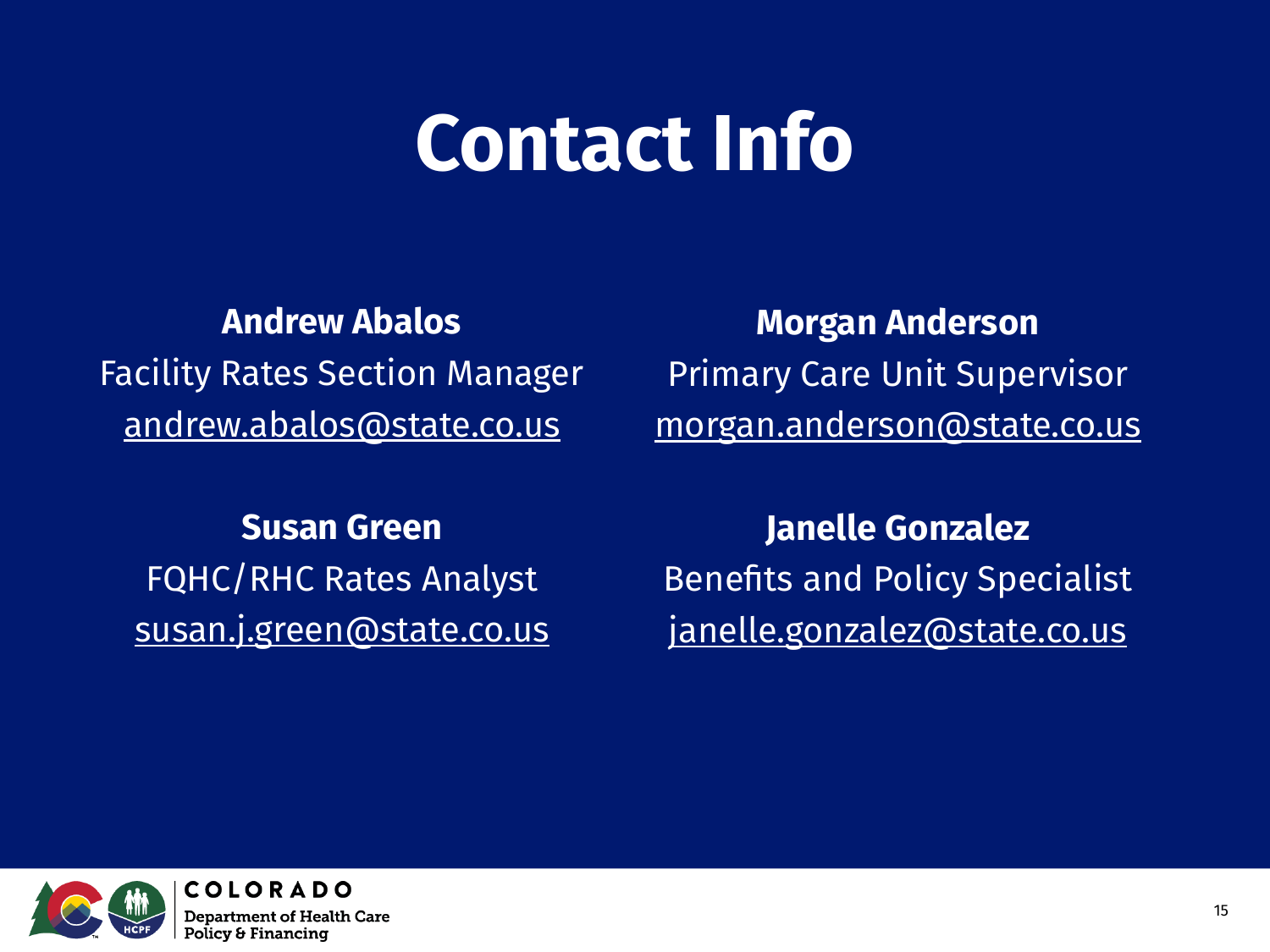

# Contact Info
Andrew Abalos
Facility Rates Section Manager
andrew.abalos@state.co.us

Susan Green
FQHC/RHC Rates Analyst
susan.j.green@state.co.us
Morgan Anderson
Primary Care Unit Supervisor
morgan.anderson@state.co.us

Janelle Gonzalez
Benefits and Policy Specialist
janelle.gonzalez@state.co.us
15